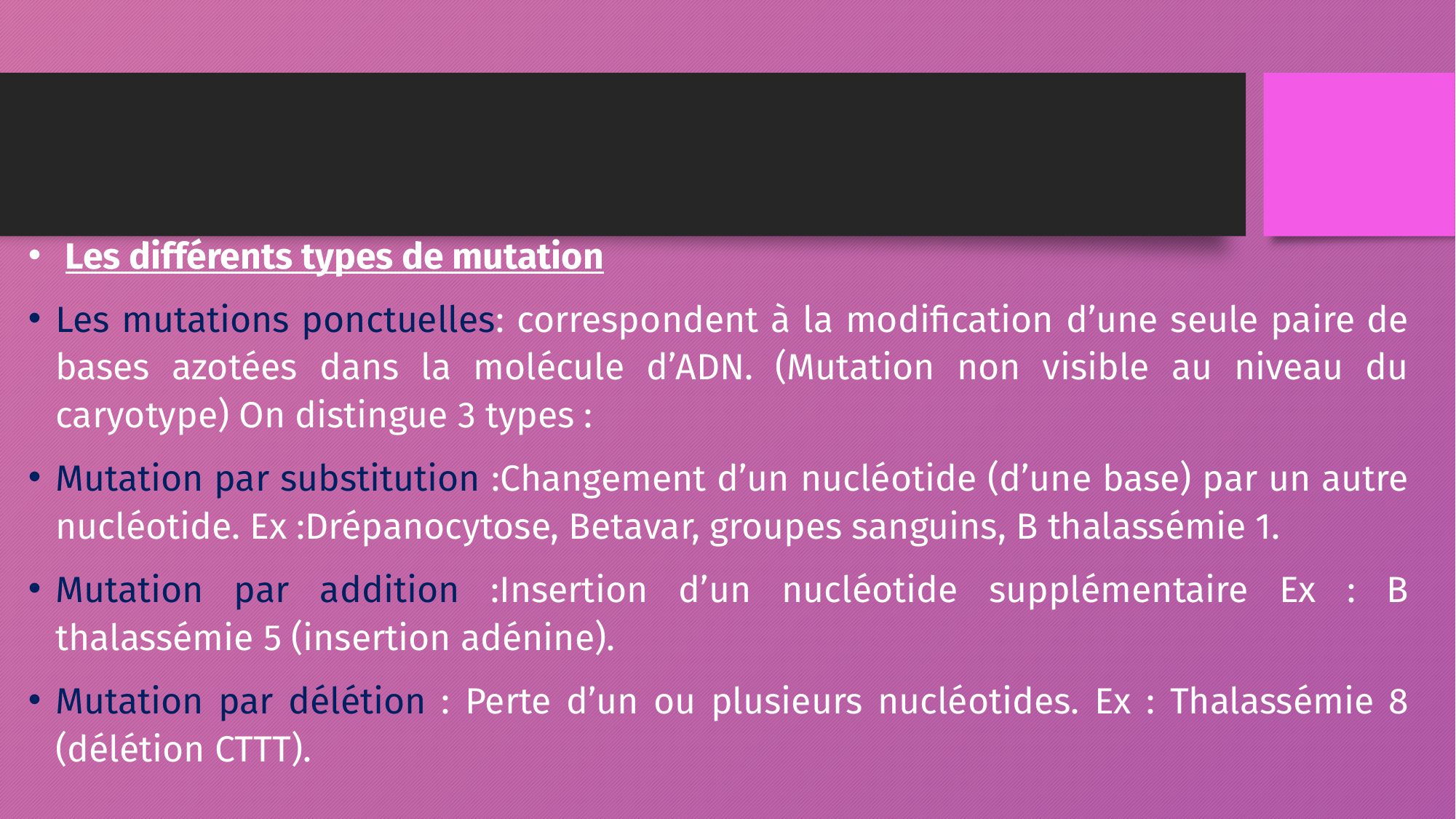

#
 Les différents types de mutation
Les mutations ponctuelles: correspondent à la modification d’une seule paire de bases azotées dans la molécule d’ADN. (Mutation non visible au niveau du caryotype) On distingue 3 types :
Mutation par substitution :Changement d’un nucléotide (d’une base) par un autre nucléotide. Ex :Drépanocytose, Betavar, groupes sanguins, B thalassémie 1.
Mutation par addition :Insertion d’un nucléotide supplémentaire Ex : B thalassémie 5 (insertion adénine).
Mutation par délétion : Perte d’un ou plusieurs nucléotides. Ex : Thalassémie 8 (délétion CTTT).